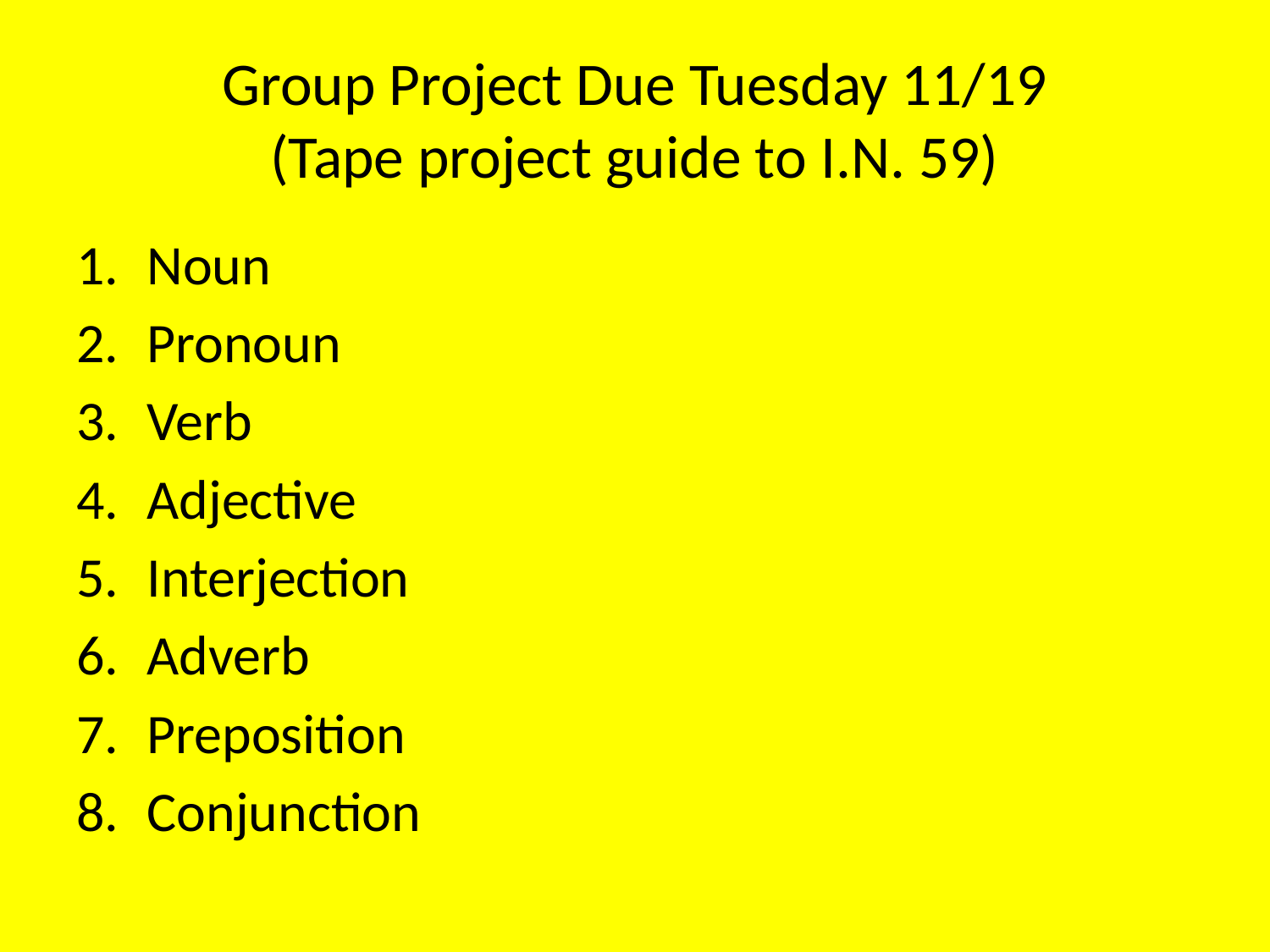

# Group Project Due Tuesday 11/19 (Tape project guide to I.N. 59)
Noun
Pronoun
Verb
Adjective
Interjection
Adverb
Preposition
Conjunction